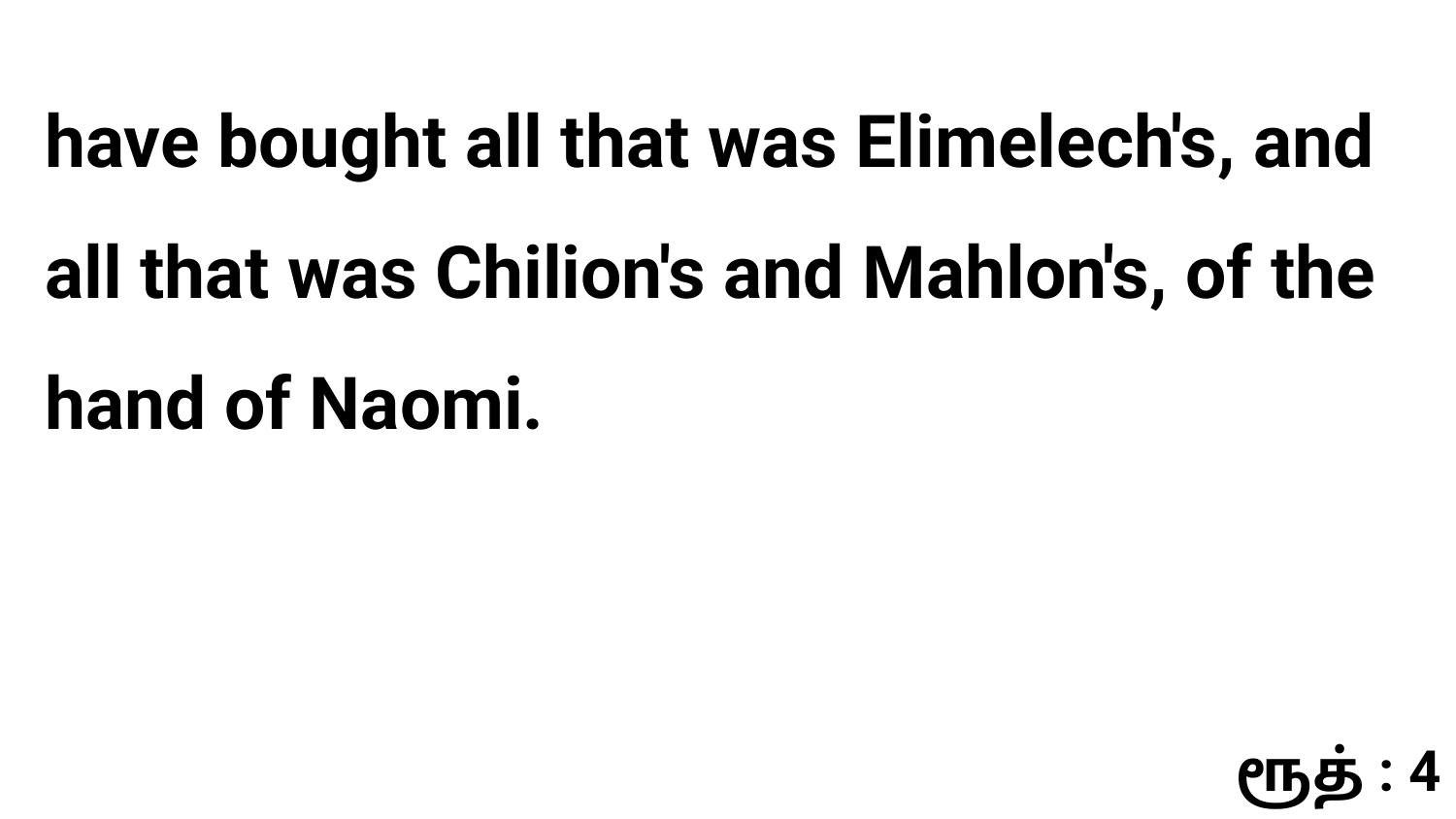

have bought all that was Elimelech's, and all that was Chilion's and Mahlon's, of the hand of Naomi.
ரூத் : 4